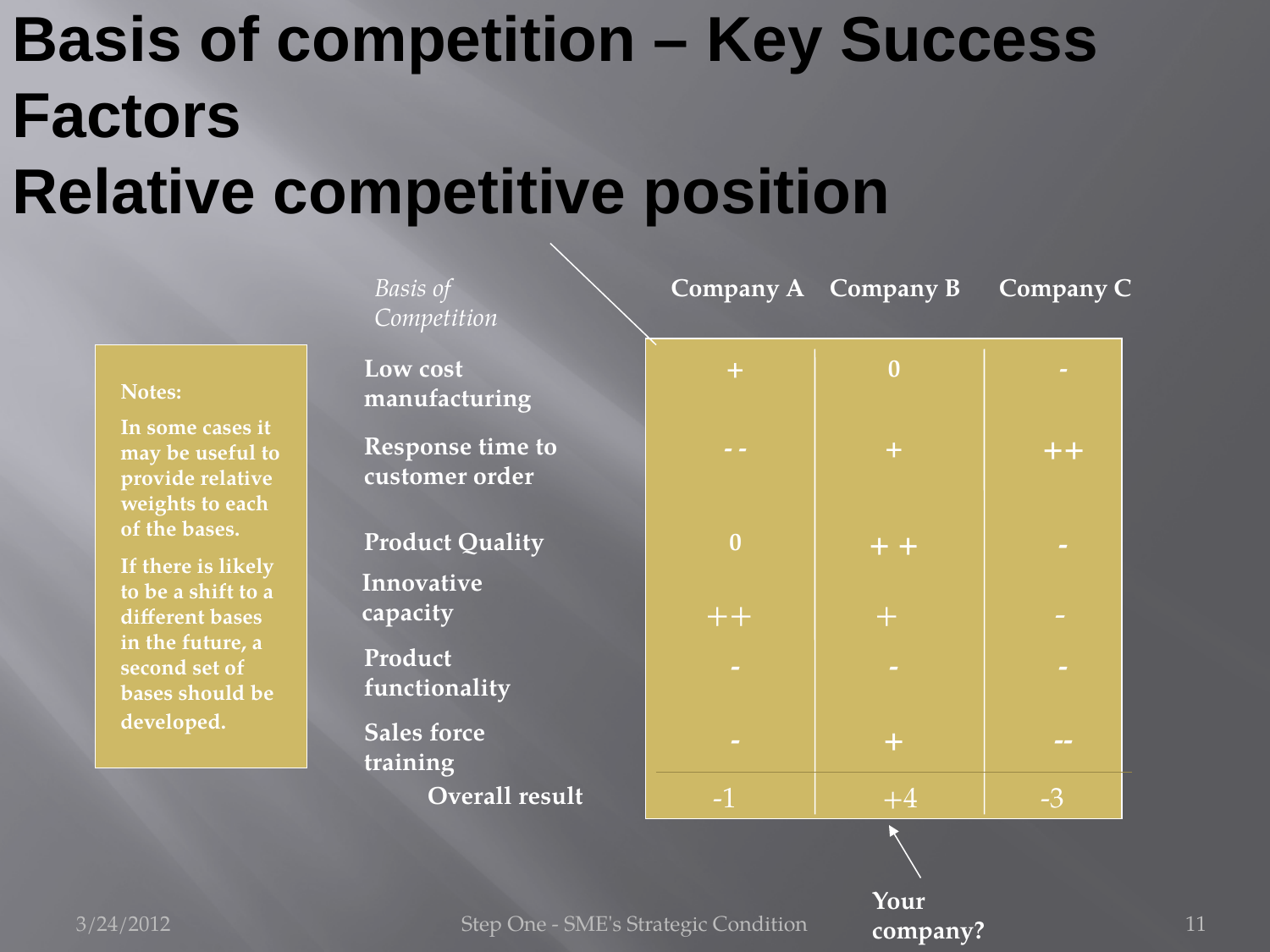

# Basis of competition – Key Success Factors Relative competitive position

Basis of Competition
Company A
Company B
Company C

Low cost manufacturing
+
0
-

Notes:
In some cases it may be useful to provide relative weights to each of the bases.
If there is likely to be a shift to a different bases in the future, a second set of bases should be developed.
++
Response time to customer order
- -
+
Product Quality
0
+ +
-
Innovative  capacity
++
+
-
Product functionality
-
-
-
Sales force training
-
+
--
Overall result
-1
+4
-3

Your company?
3/24/2012
Step One - SME's Strategic Condition
11